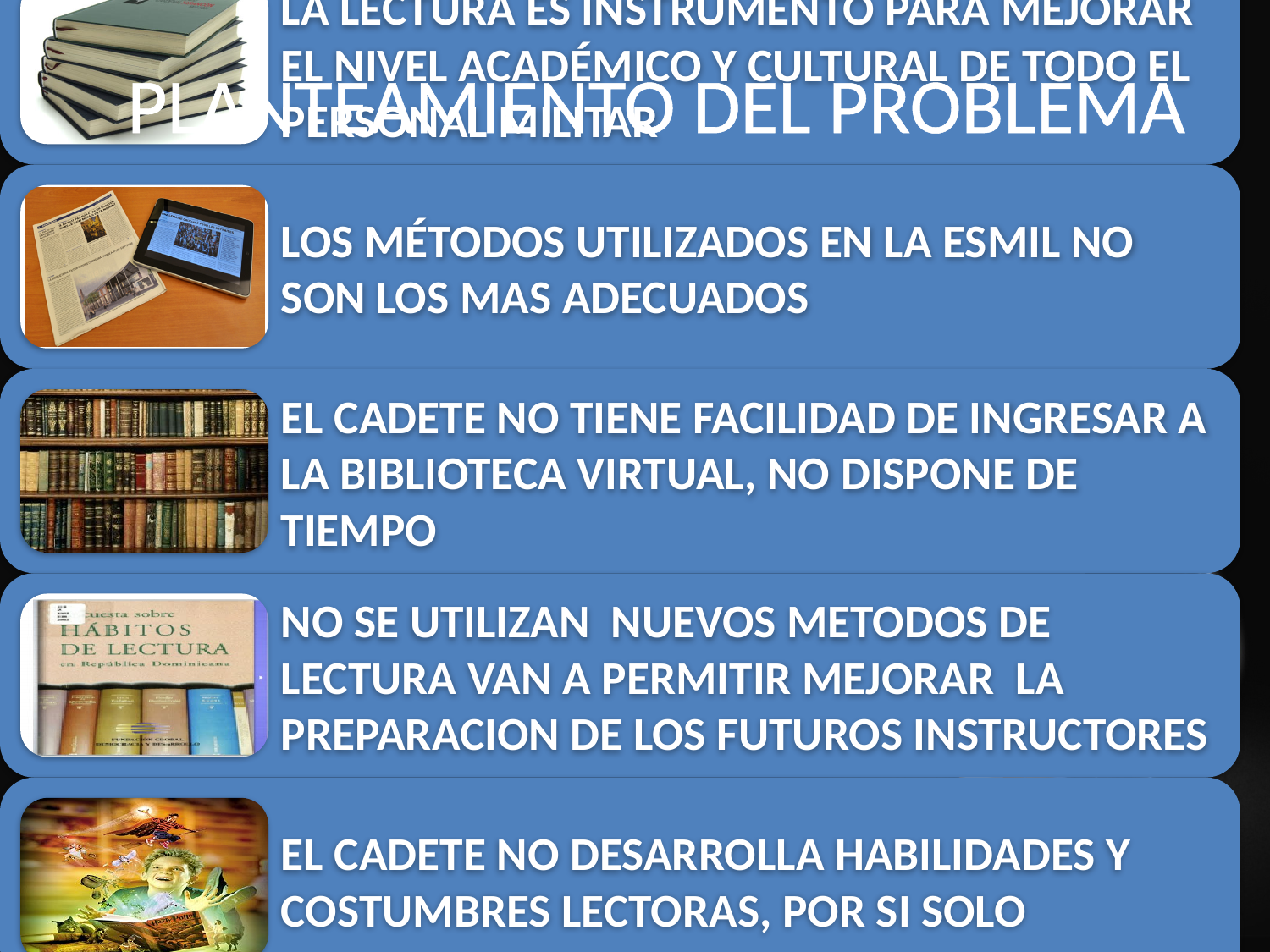

LA LECTURA ES INSTRUMENTO PARA MEJORAR EL NIVEL ACADÉMICO Y CULTURAL DE TODO EL PERSONAL MILITAR
LOS MÉTODOS UTILIZADOS EN LA ESMIL NO SON LOS MAS ADECUADOS
EL CADETE NO TIENE FACILIDAD DE INGRESAR A LA BIBLIOTECA VIRTUAL, NO DISPONE DE TIEMPO
NO SE UTILIZAN  NUEVOS METODOS DE LECTURA VAN A PERMITIR MEJORAR  LA PREPARACION DE LOS FUTUROS INSTRUCTORES
EL CADETE NO DESARROLLA HABILIDADES Y COSTUMBRES LECTORAS, POR SI SOLO
PLANTEAMIENTO DEL PROBLEMA